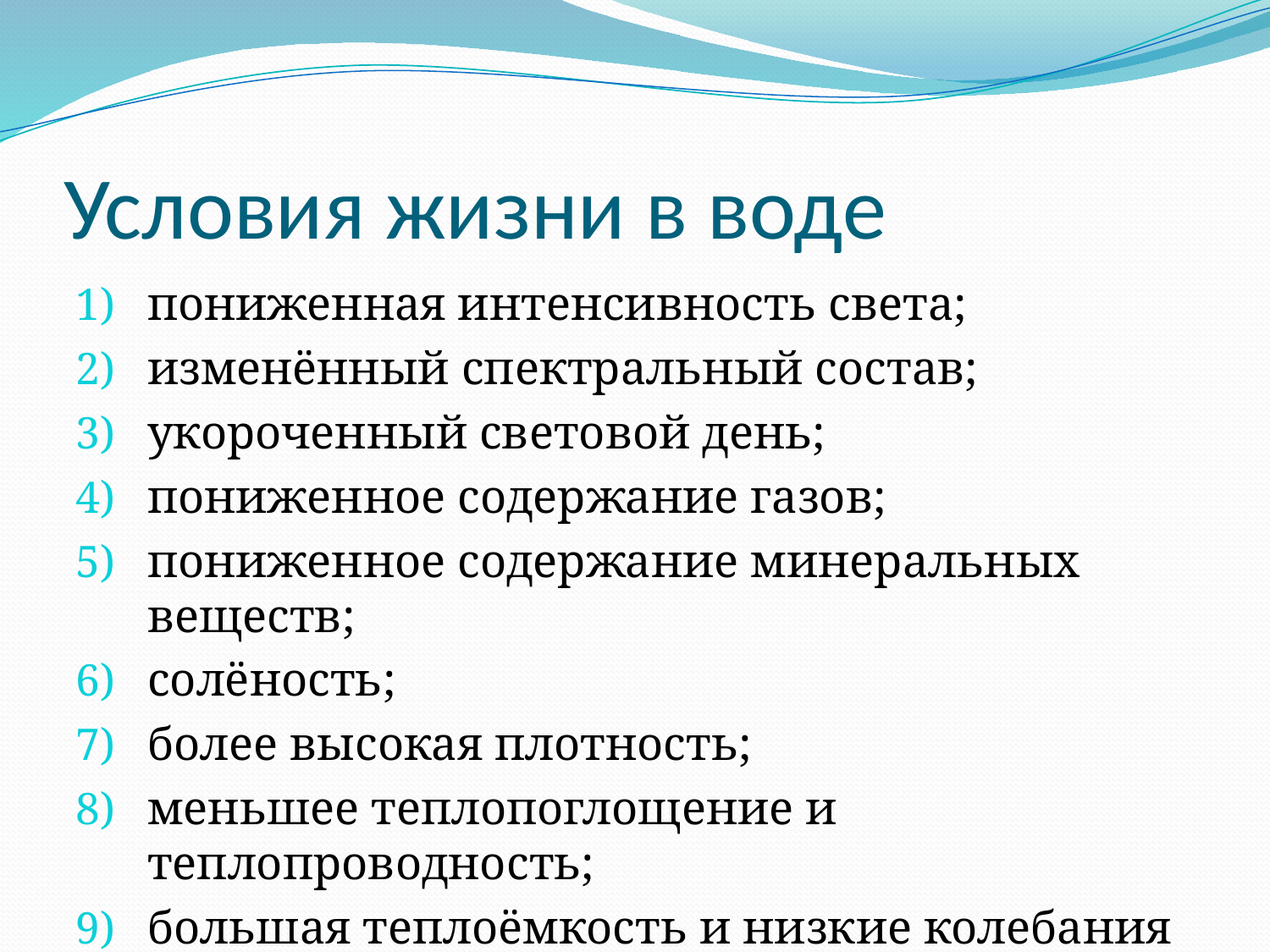

# Условия жизни в воде
пониженная интенсивность света;
изменённый спектральный состав;
укороченный световой день;
пониженное содержание газов;
пониженное содержание минеральных веществ;
солёность;
более высокая плотность;
меньшее теплопоглощение и теплопроводность;
большая теплоёмкость и низкие колебания тепла.